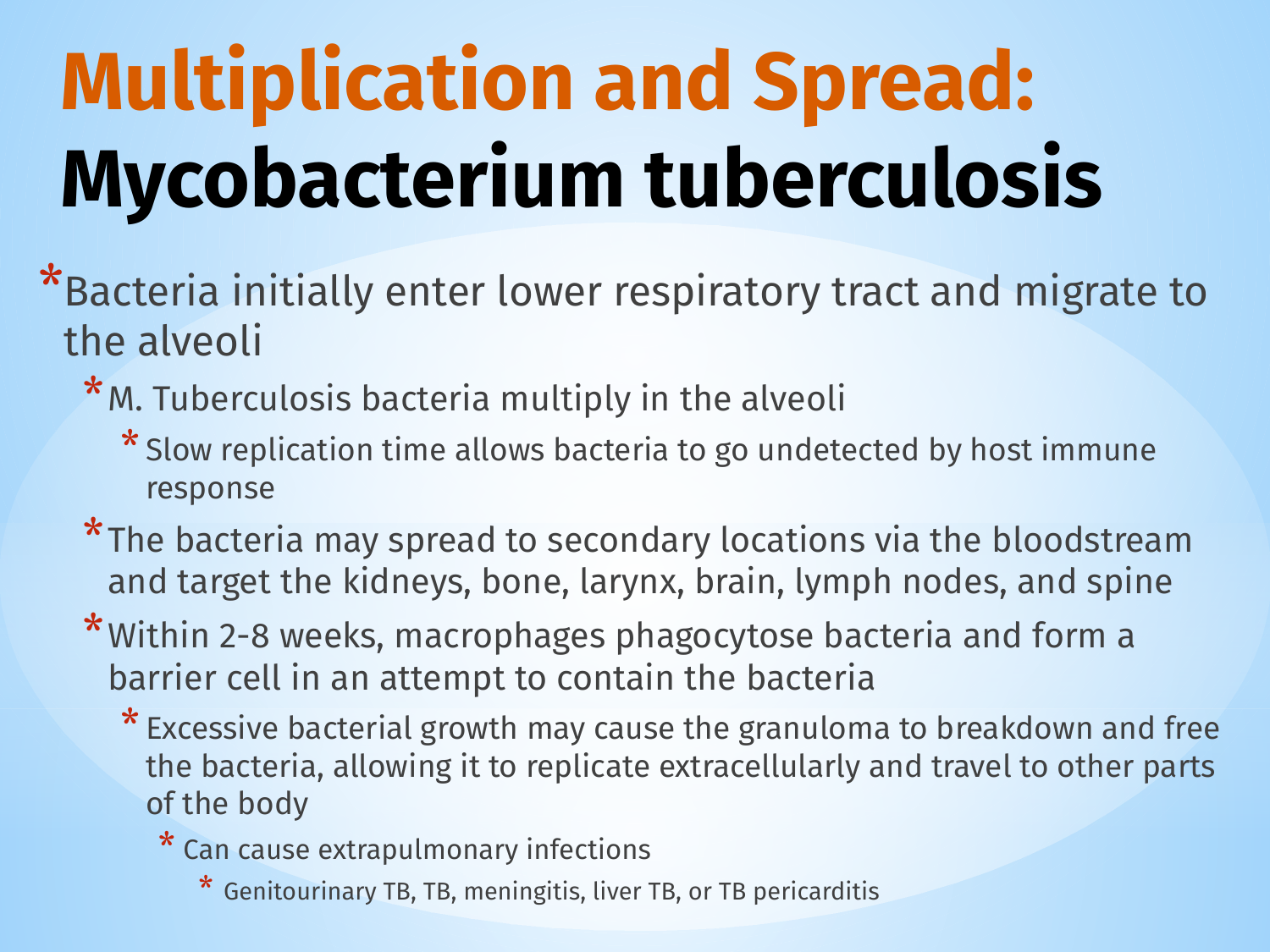

# Multiplication and Spread: Mycobacterium tuberculosis
Bacteria initially enter lower respiratory tract and migrate to the alveoli
M. Tuberculosis bacteria multiply in the alveoli
Slow replication time allows bacteria to go undetected by host immune response
The bacteria may spread to secondary locations via the bloodstream and target the kidneys, bone, larynx, brain, lymph nodes, and spine
Within 2-8 weeks, macrophages phagocytose bacteria and form a barrier cell in an attempt to contain the bacteria
Excessive bacterial growth may cause the granuloma to breakdown and free the bacteria, allowing it to replicate extracellularly and travel to other parts of the body
Can cause extrapulmonary infections
Genitourinary TB, TB, meningitis, liver TB, or TB pericarditis